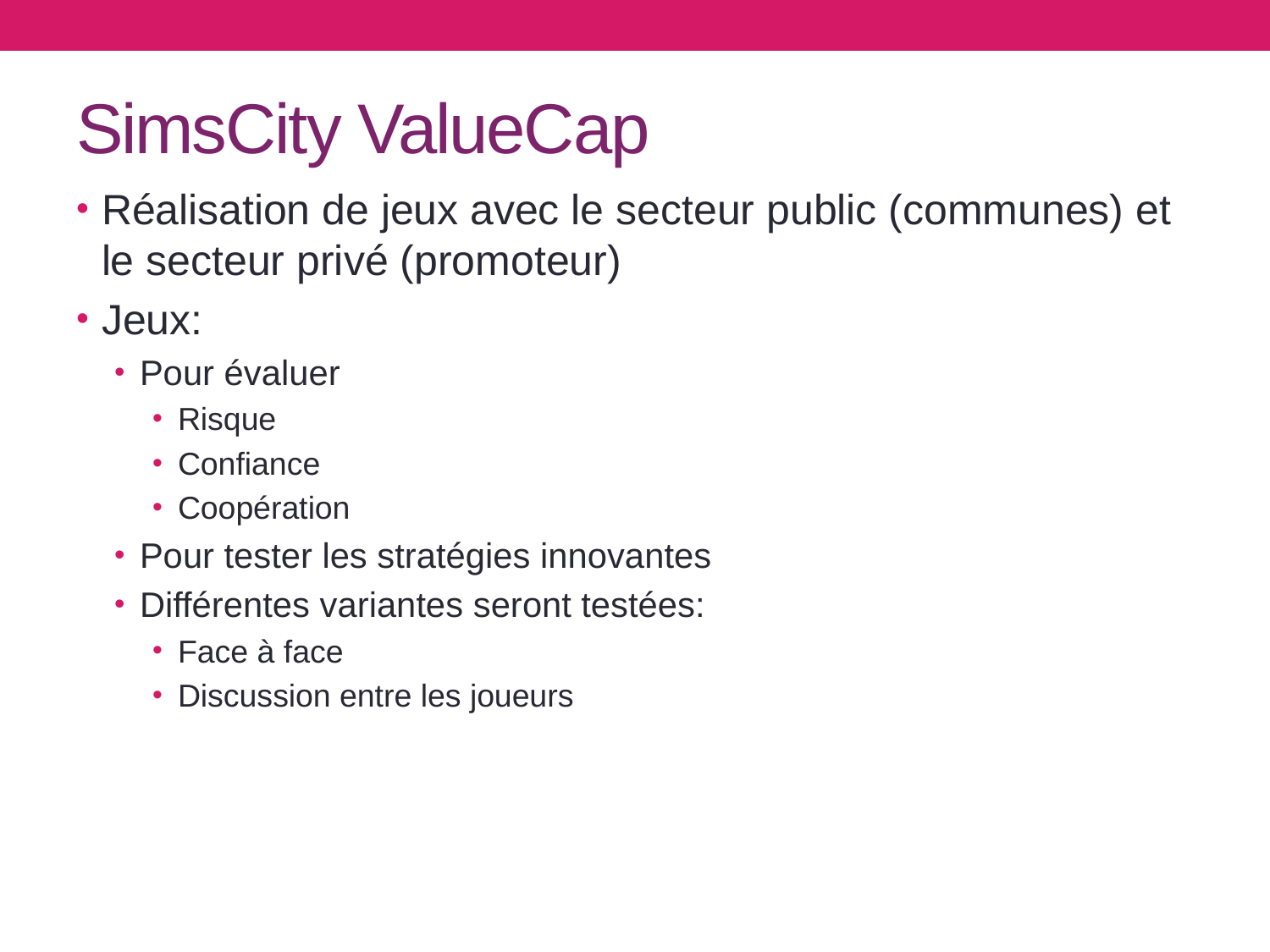

# SimsCity ValueCap
Réalisation de jeux avec le secteur public (communes) et le secteur privé (promoteur)
Jeux:
Pour évaluer
Risque
Confiance
Coopération
Pour tester les stratégies innovantes
Différentes variantes seront testées:
Face à face
Discussion entre les joueurs